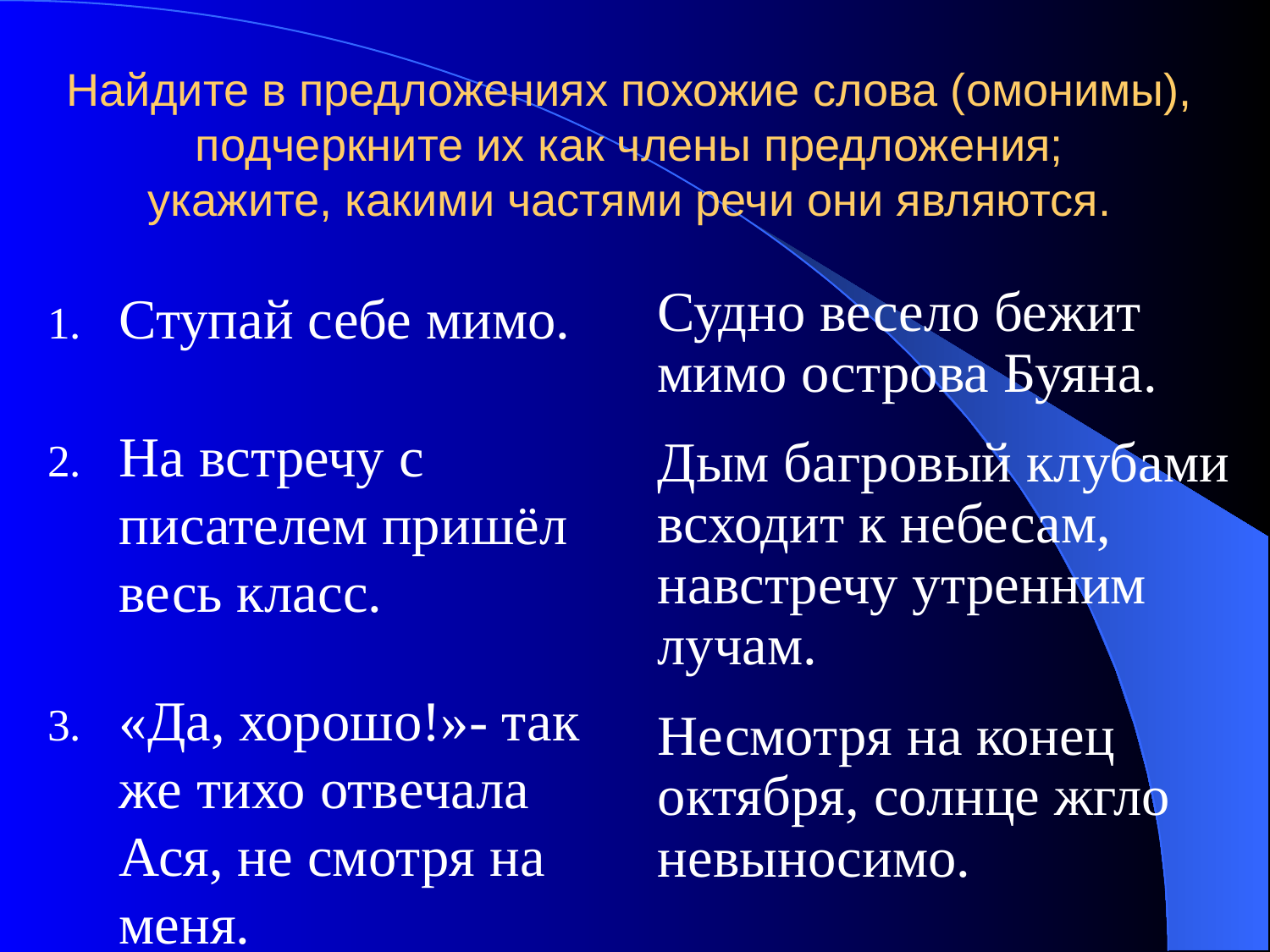

# Найдите в предложениях похожие слова (омонимы), подчеркните их как члены предложения; укажите, какими частями речи они являются.
Ступай себе мимо.

На встречу с писателем пришёл весь класс.

«Да, хорошо!»- так же тихо отвечала Ася, не смотря на меня.
Судно весело бежит мимо острова Буяна.

Дым багровый клубами всходит к небесам, навстречу утренним лучам.

Несмотря на конец октября, солнце жгло невыносимо.